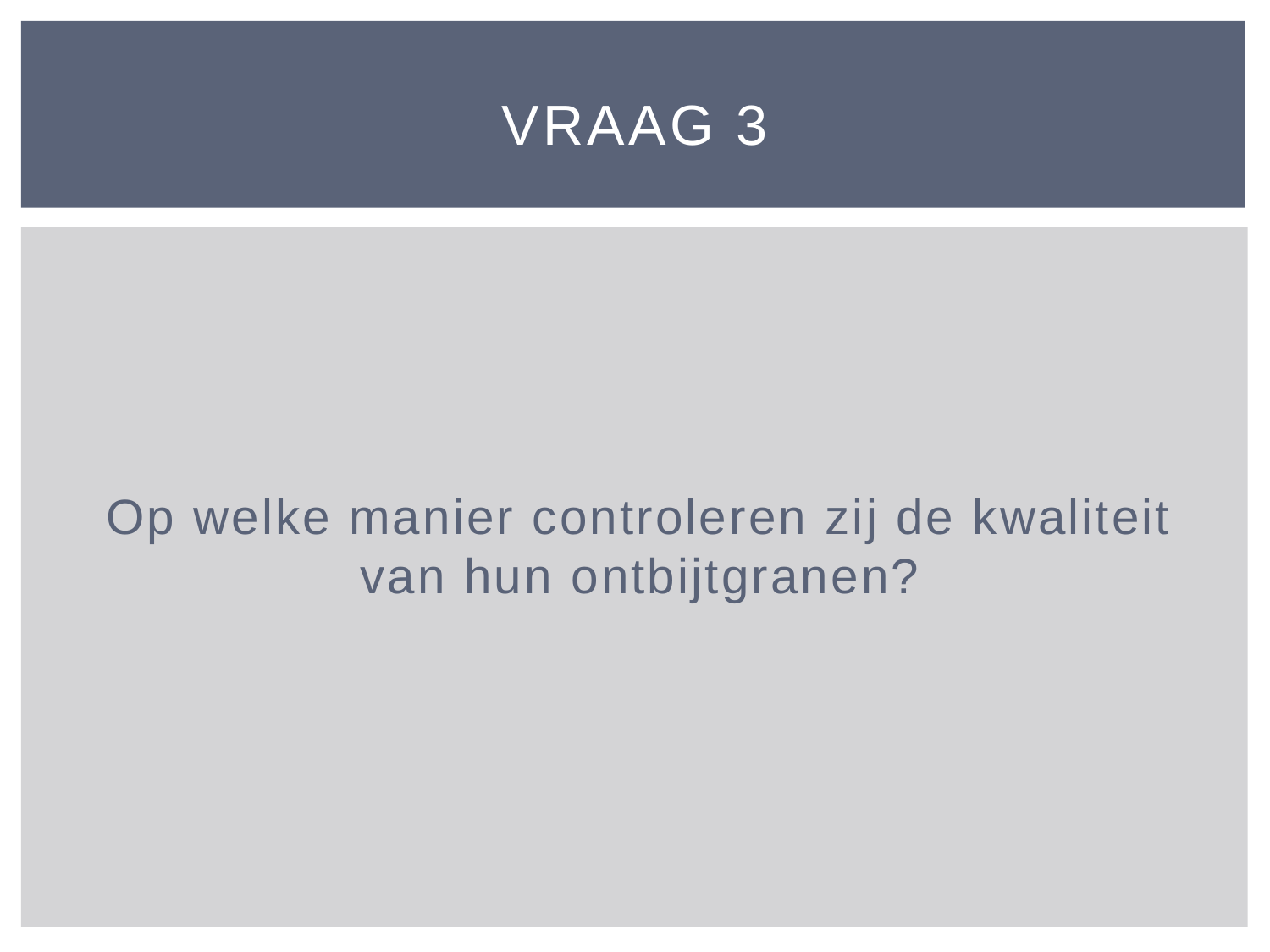

# Vraag 3
Op welke manier controleren zij de kwaliteit van hun ontbijtgranen?